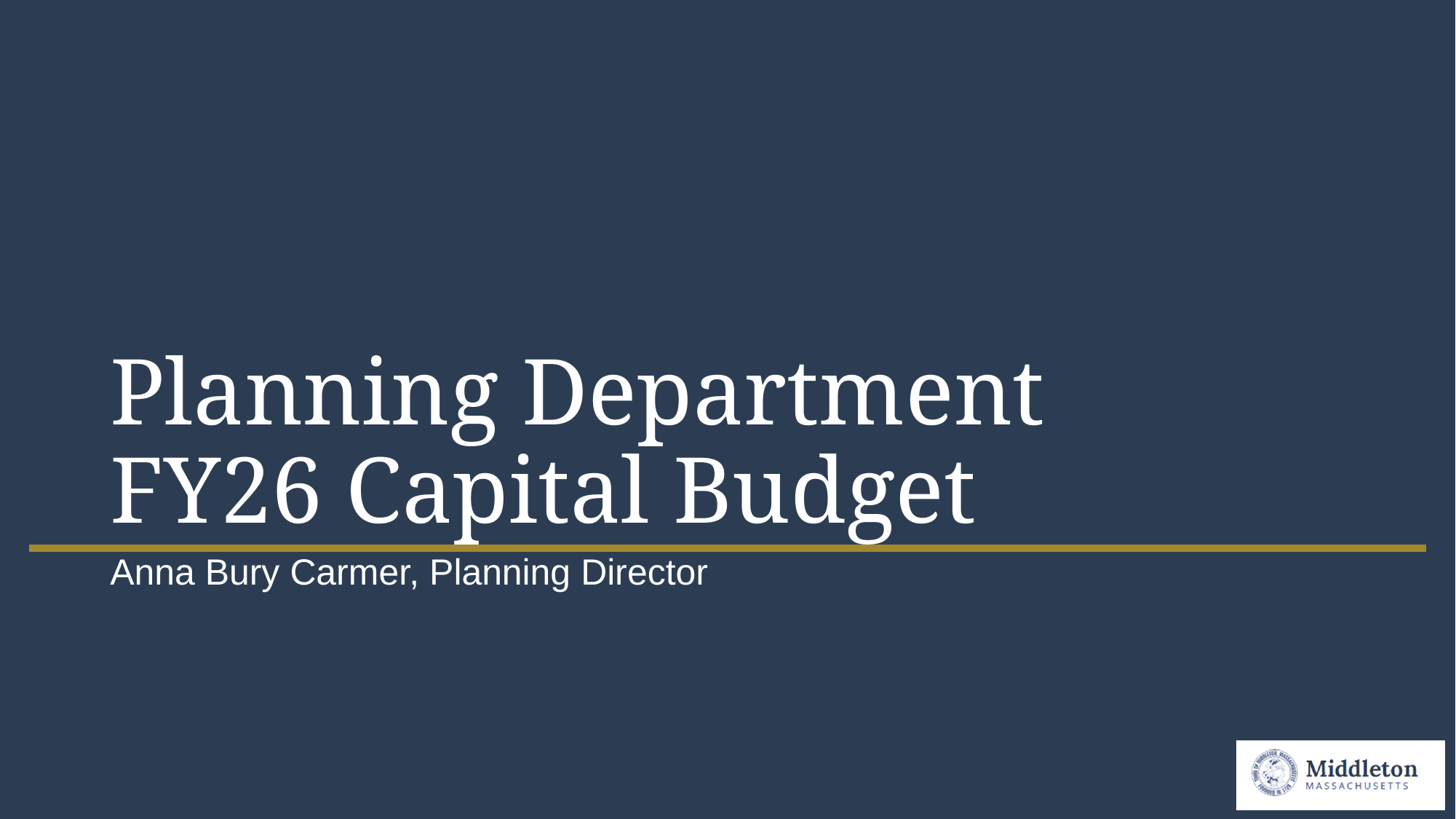

# Planning Department FY26 Capital Budget
Anna Bury Carmer, Planning Director